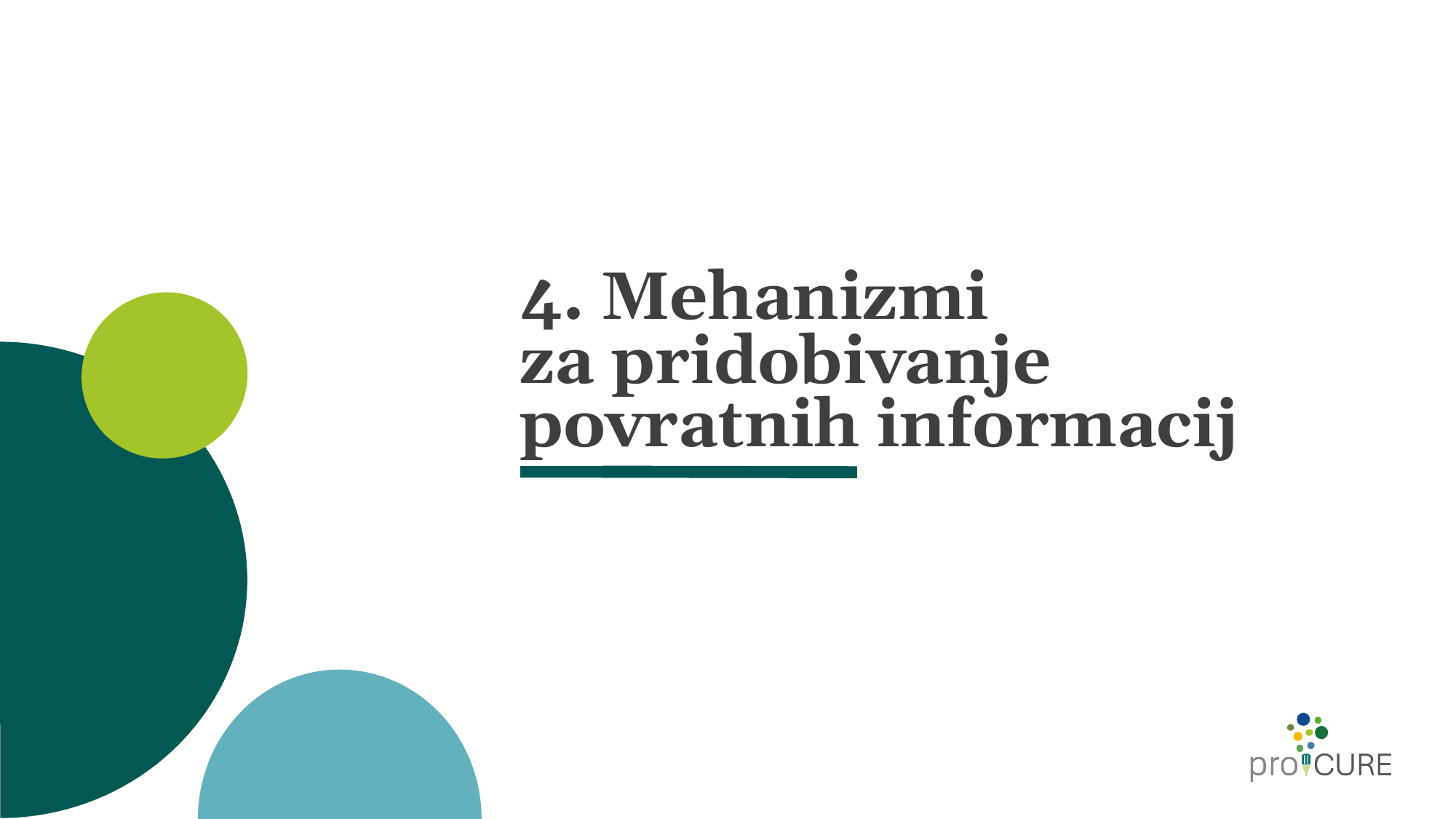

# 4. Mehanizmi za pridobivanje povratnih informacij